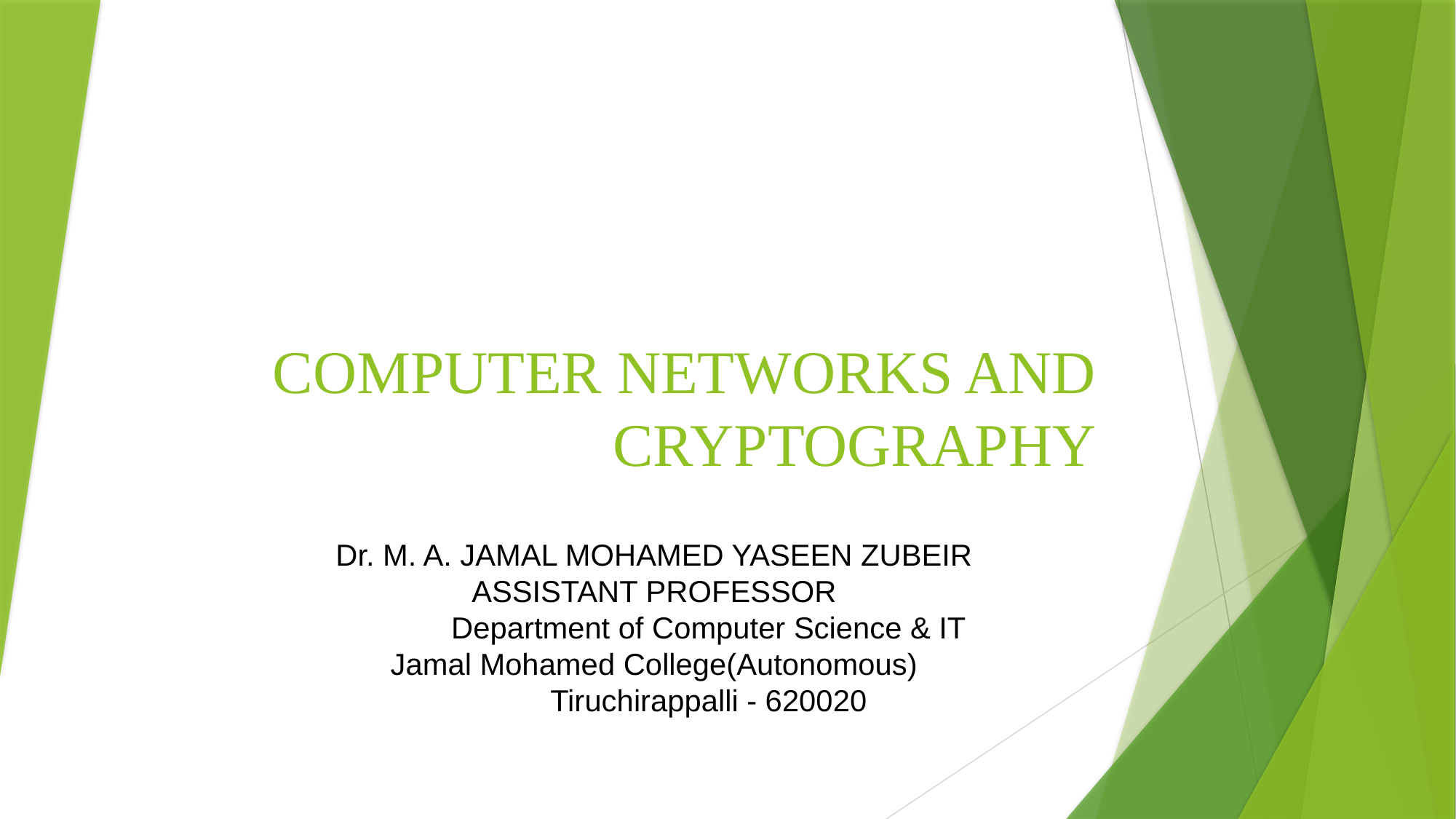

# COMPUTER NETWORKS AND CRYPTOGRAPHY
Dr. M. A. JAMAL MOHAMED YASEEN ZUBEIR
ASSISTANT PROFESSOR
	Department of Computer Science & IT
Jamal Mohamed College(Autonomous)
	Tiruchirappalli - 620020